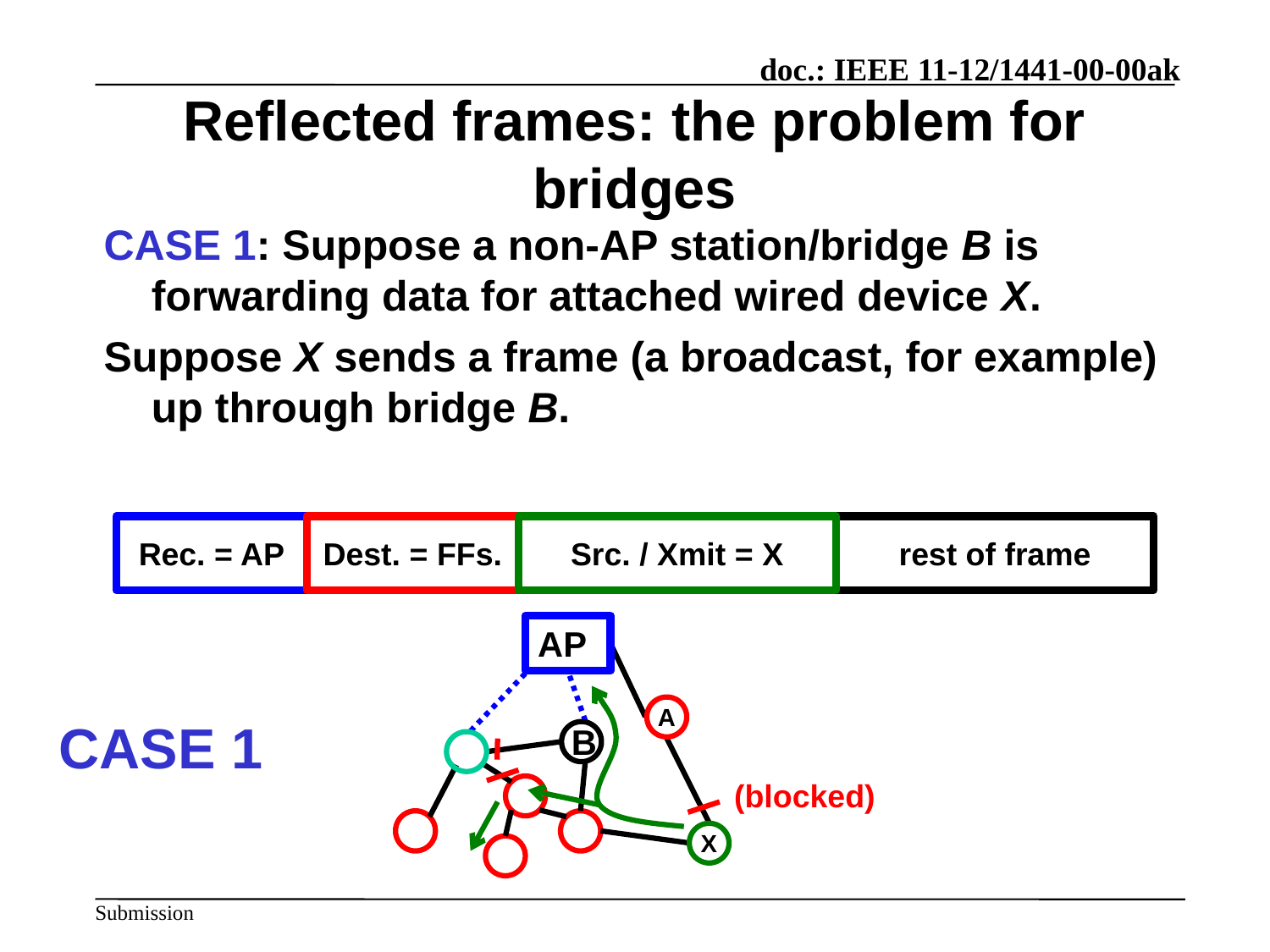

# Reflected frames: the problem for bridges
CASE 1: Suppose a non-AP station/bridge B is forwarding data for attached wired device X.
Suppose X sends a frame (a broadcast, for example) up through bridge B.
Rec. = AP
Dest. = FFs.
Src. / Xmit = X
rest of frame
AP

A

CASE 1
B

(blocked)

X